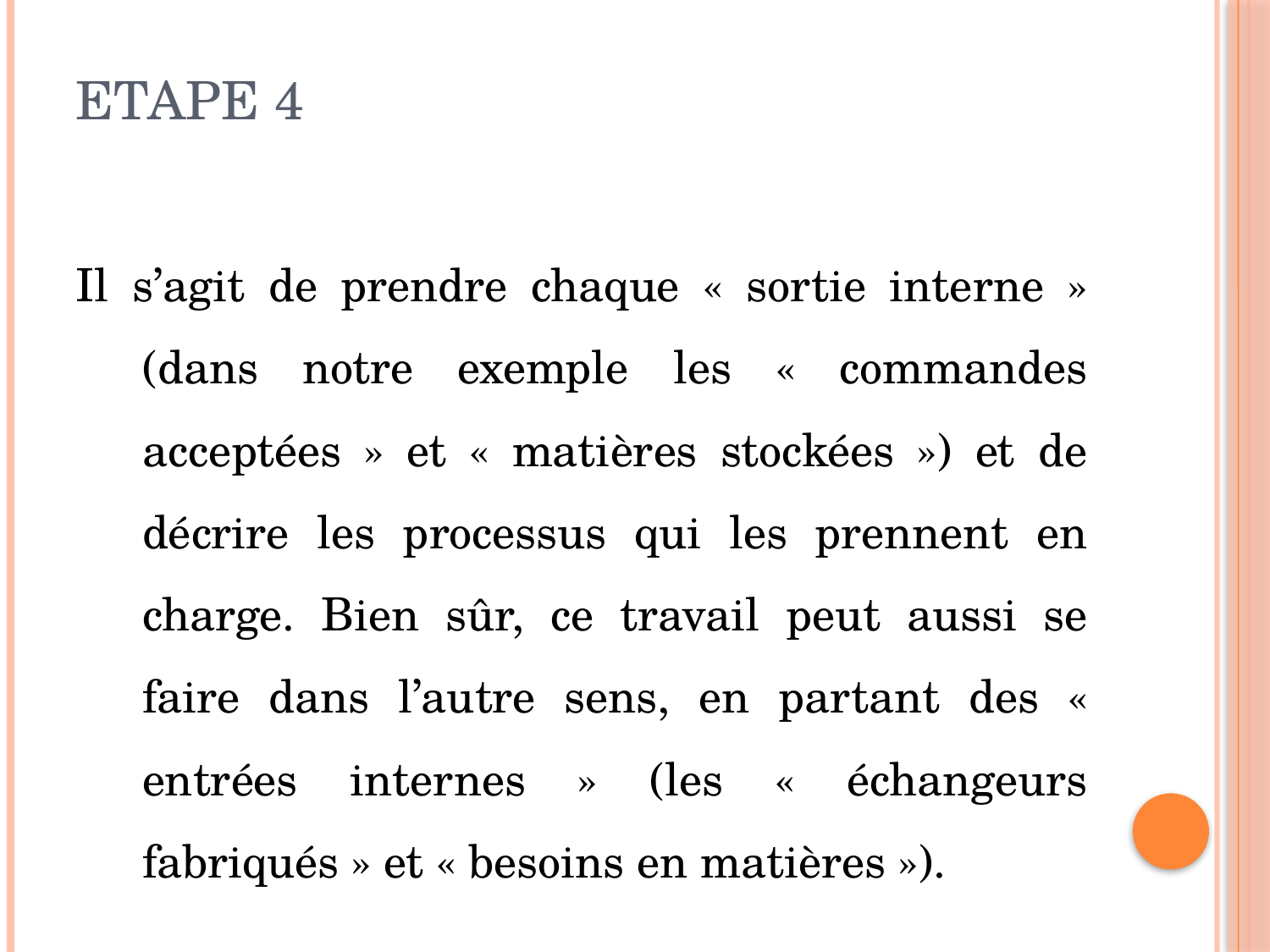

# Etape 4
Il s’agit de prendre chaque « sortie interne » (dans notre exemple les « commandes acceptées » et « matières stockées ») et de décrire les processus qui les prennent en charge. Bien sûr, ce travail peut aussi se faire dans l’autre sens, en partant des « entrées internes » (les « échangeurs fabriqués » et « besoins en matières »).